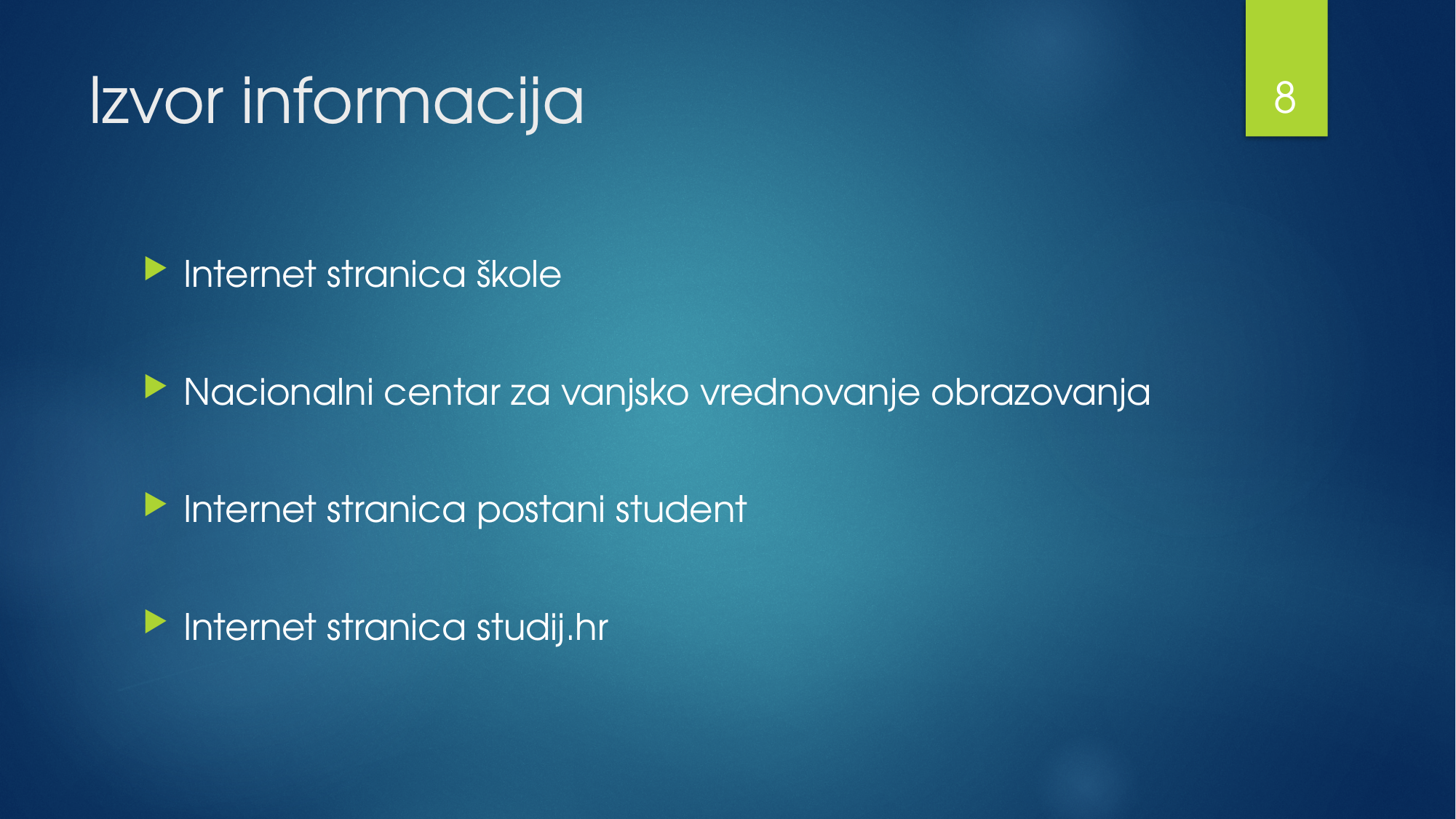

8
# Izvor informacija
Internet stranica škole

Nacionalni centar za vanjsko vrednovanje obrazovanja

Internet stranica postani student

Internet stranica studij.hr